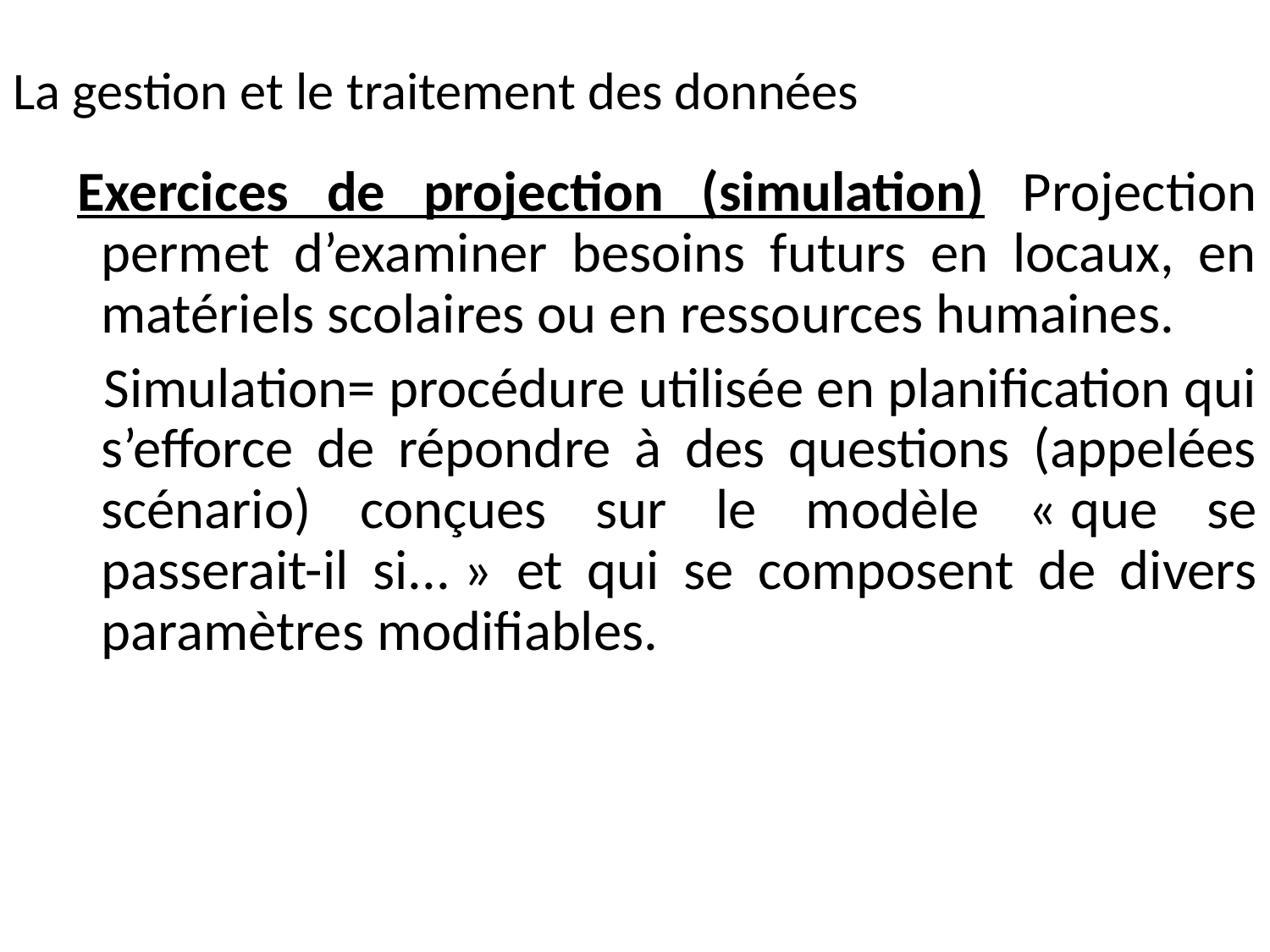

La gestion et le traitement des données
Exercices de projection (simulation) Projection permet d’examiner besoins futurs en locaux, en matériels scolaires ou en ressources humaines.
  Simulation= procédure utilisée en planification qui s’efforce de répondre à des questions (appelées scénario) conçues sur le modèle « que se passerait-il si... » et qui se composent de divers paramètres modifiables.